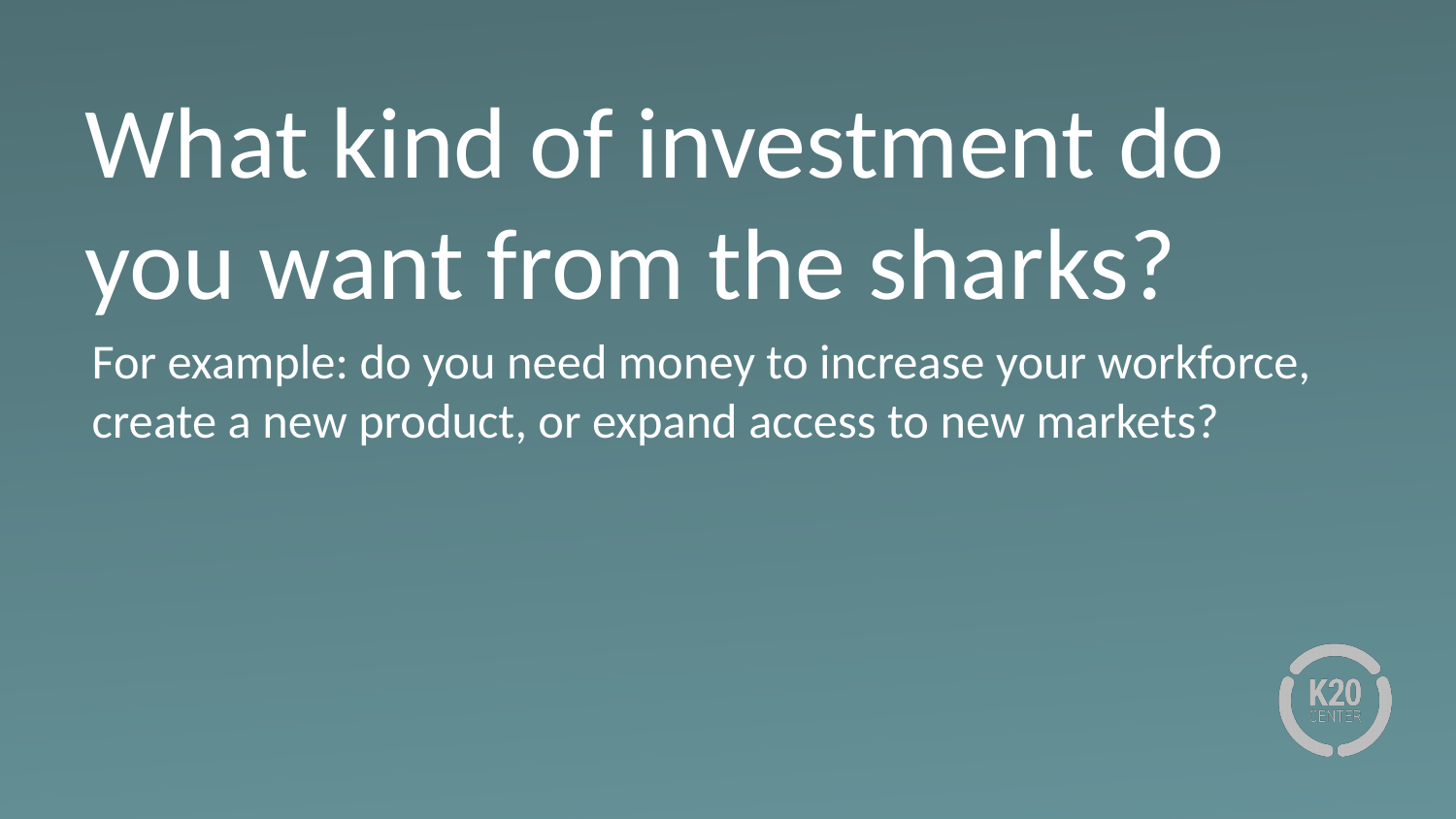

# What kind of investment do you want from the sharks?
For example: do you need money to increase your workforce, create a new product, or expand access to new markets?